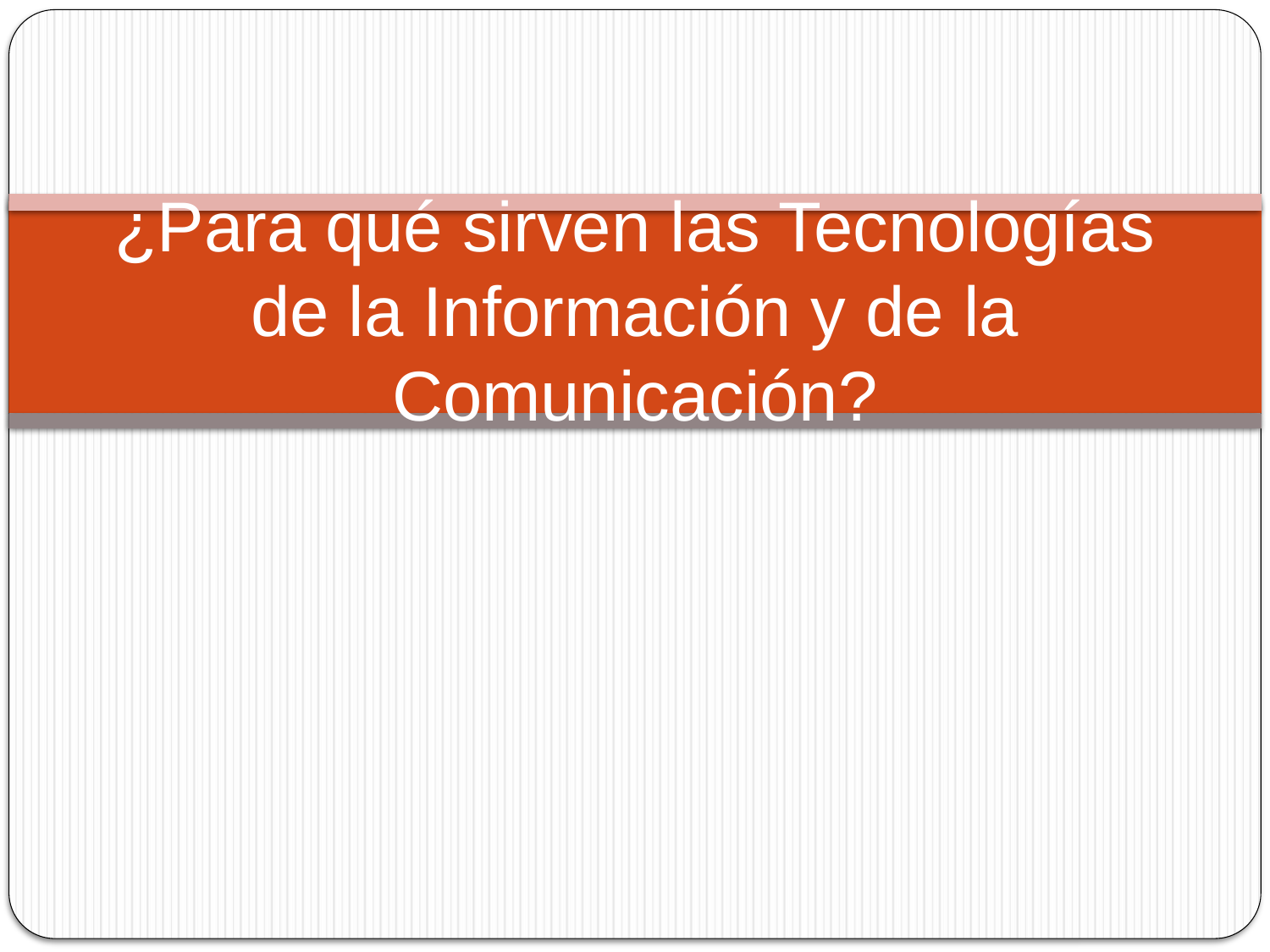

# ¿Para qué sirven las Tecnologías de la Información y de la Comunicación?